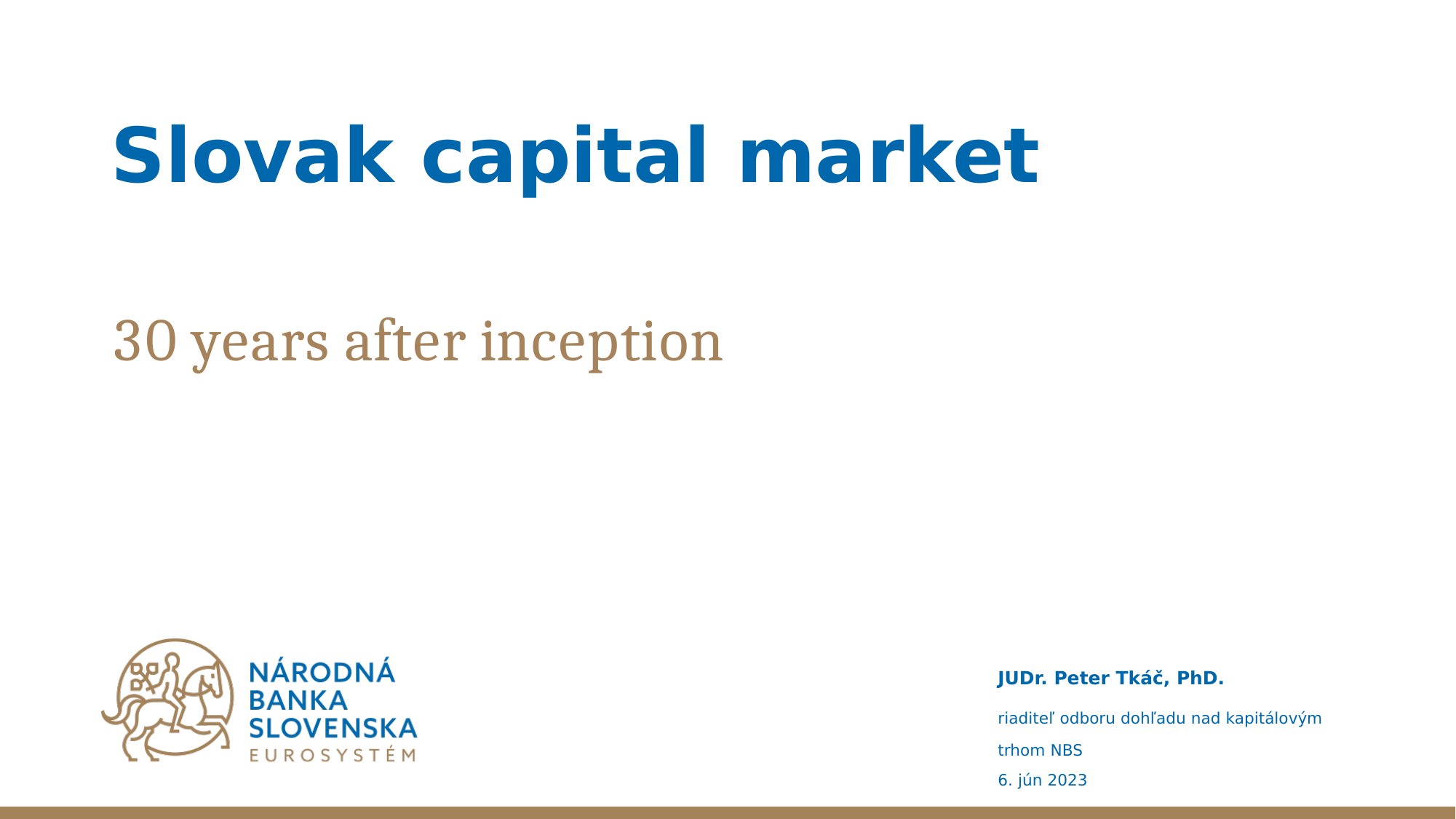

Slovak capital market
30 years after inception
JUDr. Peter Tkáč, PhD.
riaditeľ odboru dohľadu nad kapitálovým trhom NBS
6. jún 2023